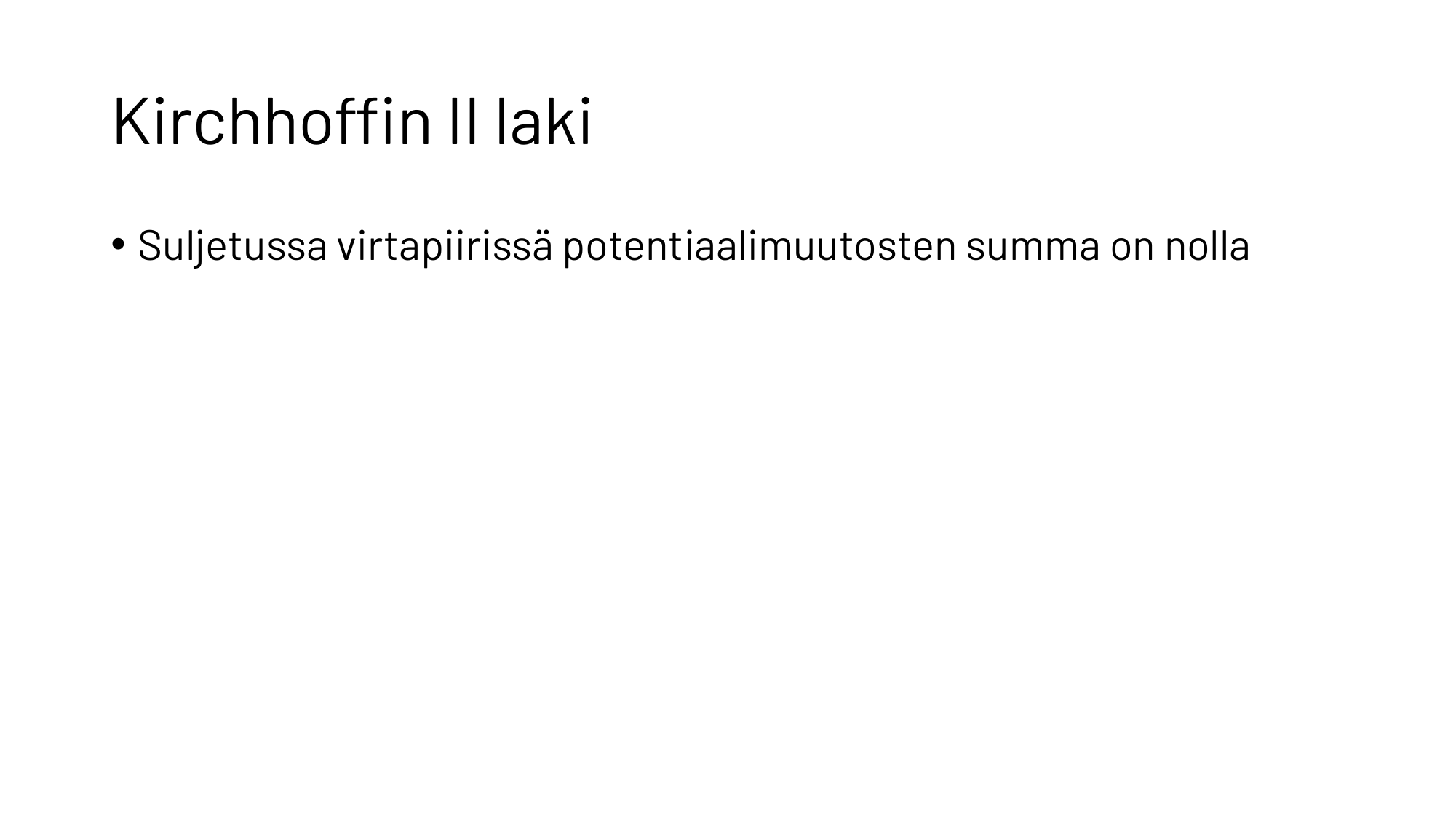

# Kirchhoffin II laki
Suljetussa virtapiirissä potentiaalimuutosten summa on nolla